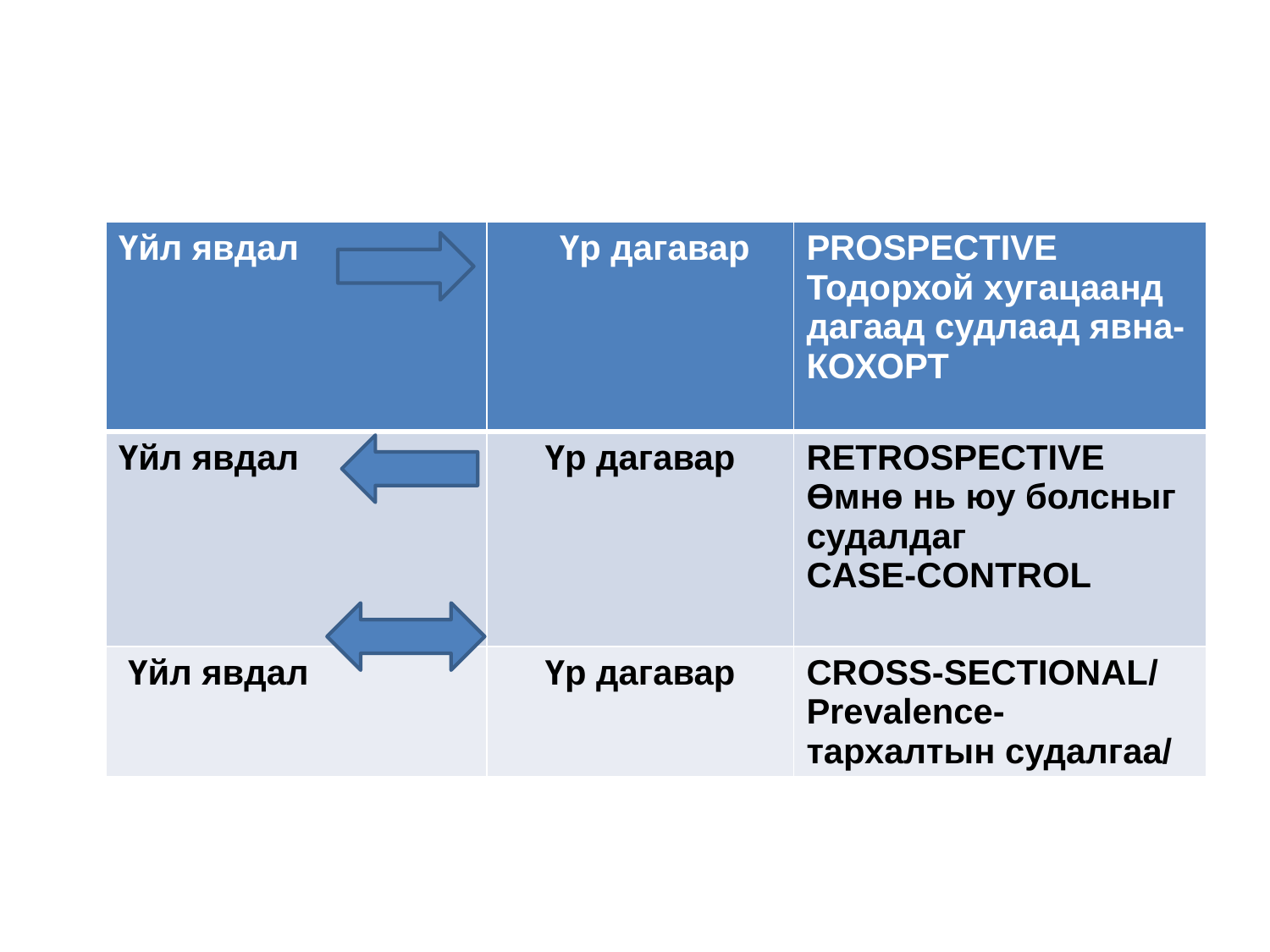

#
| Үйл явдал | Үр дагавар | PROSPECTIVE Тодорхой хугацаанд дагаад судлаад явна-КОХОРТ |
| --- | --- | --- |
| Үйл явдал | Үр дагавар | RETROSPECTIVE Өмнө нь юу болсныг судалдаг CASE-CONTROL |
| Үйл явдал | Үр дагавар | CROSS-SECTIONAL/Prevalence-тархалтын судалгаа/ |